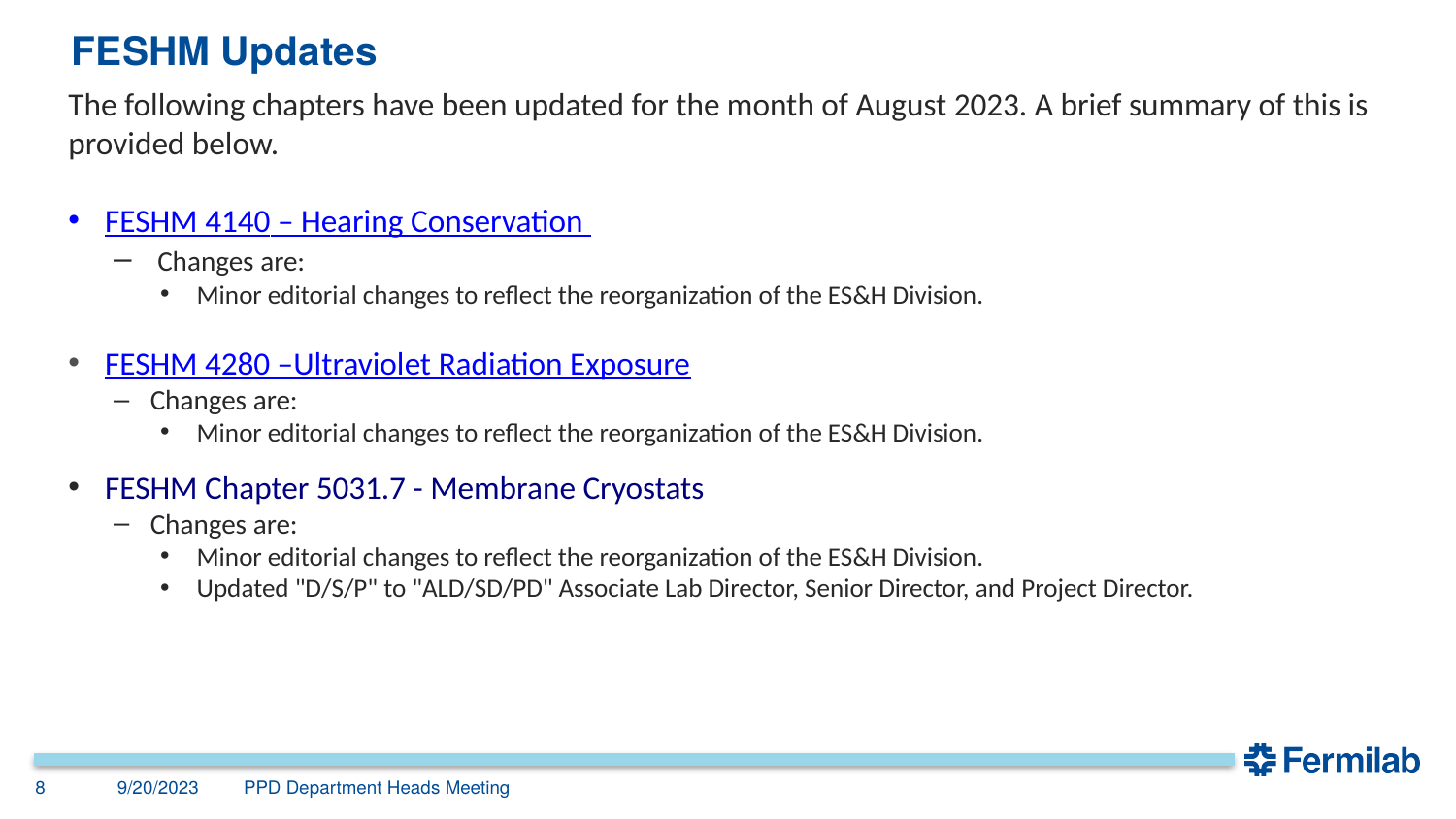

# FESHM Updates
The following chapters have been updated for the month of August 2023. A brief summary of this is provided below.

FESHM 4140 – Hearing Conservation
 Changes are:
Minor editorial changes to reflect the reorganization of the ES&H Division.

FESHM 4280 –Ultraviolet Radiation Exposure
Changes are:
Minor editorial changes to reflect the reorganization of the ES&H Division.
FESHM Chapter 5031.7 - Membrane Cryostats
Changes are:
Minor editorial changes to reflect the reorganization of the ES&H Division.
Updated "D/S/P" to "ALD/SD/PD" Associate Lab Director, Senior Director, and Project Director.

8
9/20/2023
PPD Department Heads Meeting